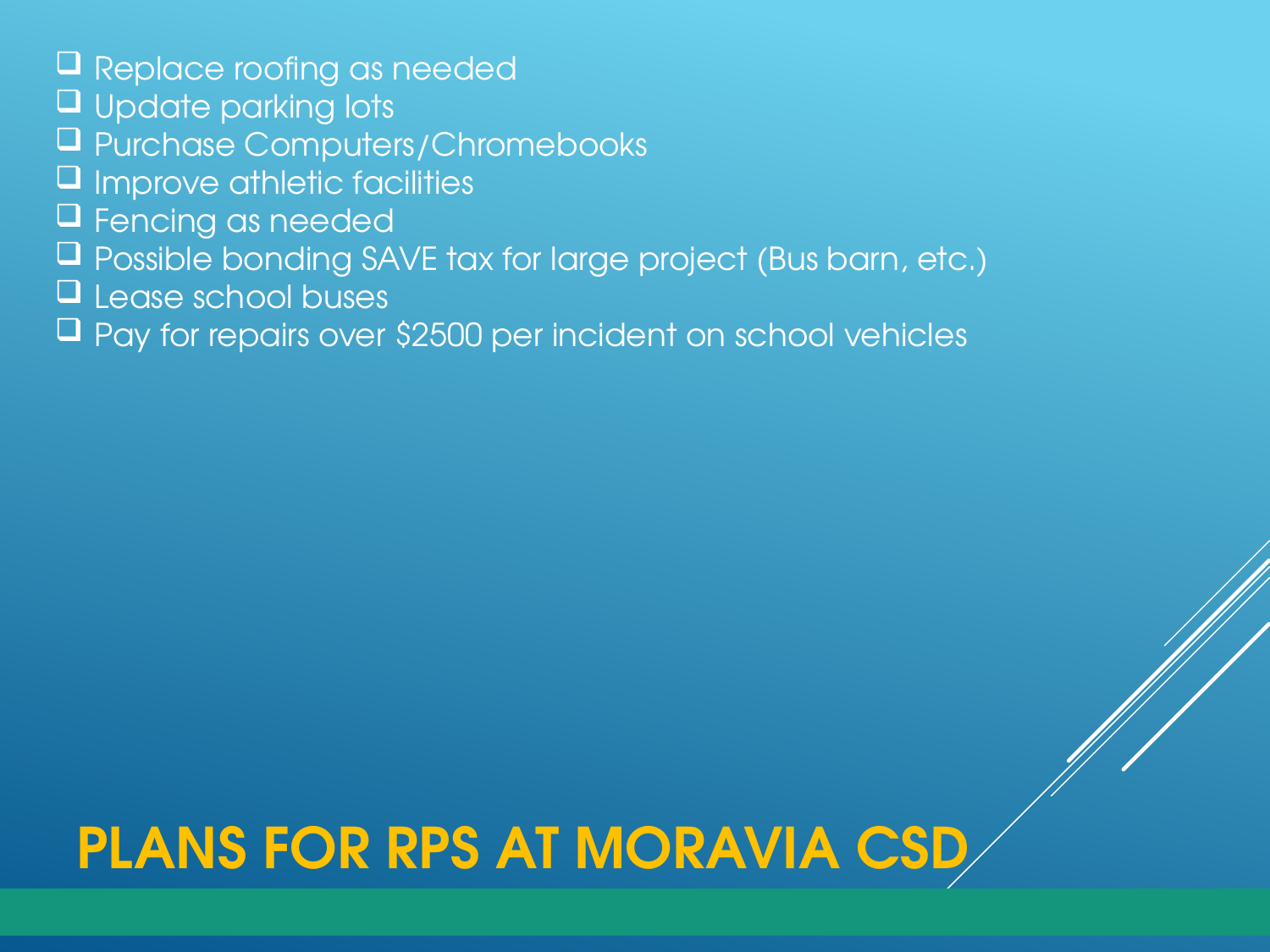

Replace roofing as needed
Update parking lots
Purchase Computers/Chromebooks
Improve athletic facilities
Fencing as needed
Possible bonding SAVE tax for large project (Bus barn, etc.)
Lease school buses
Pay for repairs over $2500 per incident on school vehicles

# Plans for RPS at Moravia CSD